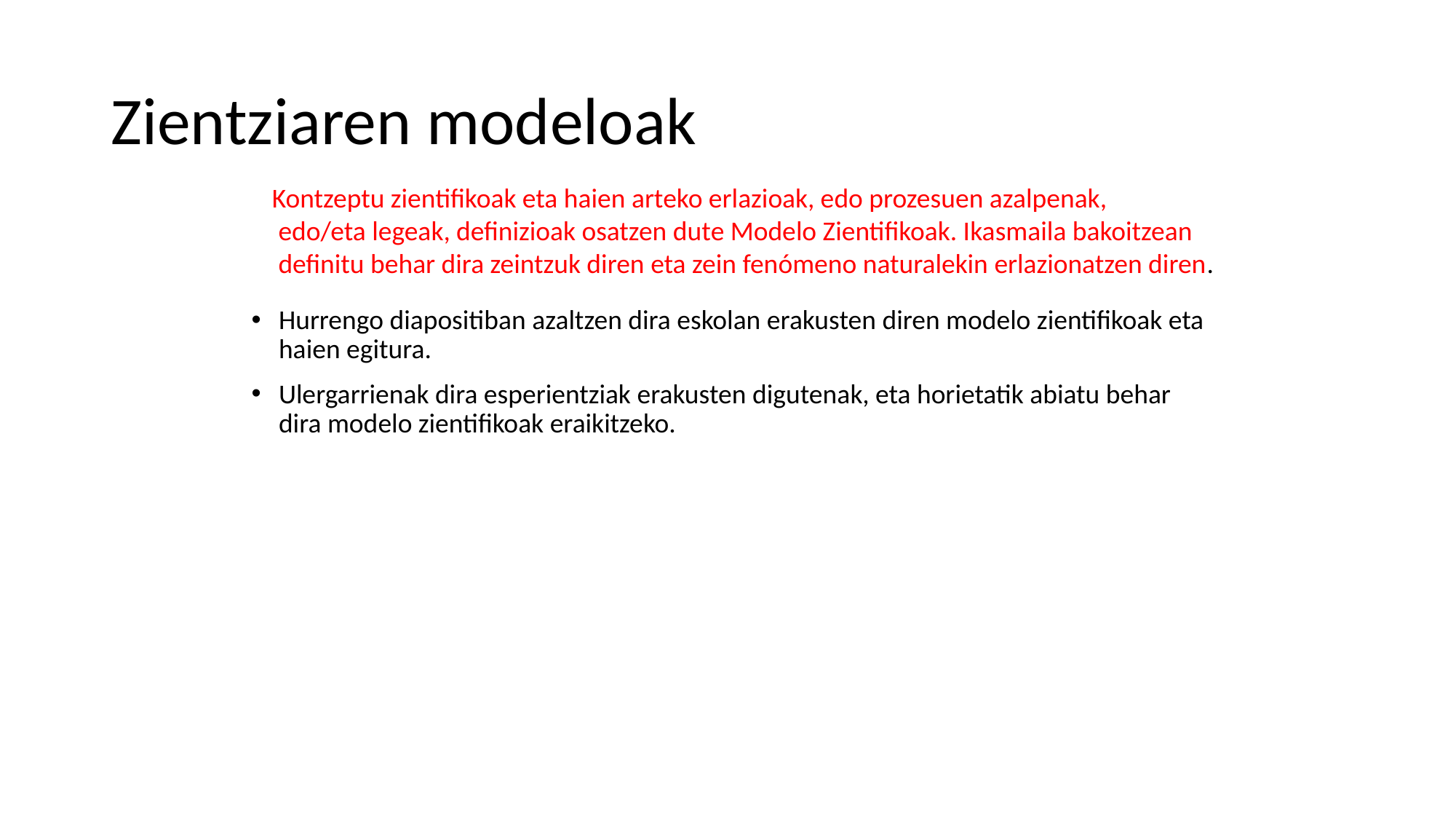

# Zientziaren modeloak
Kontzeptu zientifikoak eta haien arteko erlazioak, edo prozesuen azalpenak,
 edo/eta legeak, definizioak osatzen dute Modelo Zientifikoak. Ikasmaila bakoitzean
 definitu behar dira zeintzuk diren eta zein fenómeno naturalekin erlazionatzen diren.
Hurrengo diapositiban azaltzen dira eskolan erakusten diren modelo zientifikoak eta haien egitura.
Ulergarrienak dira esperientziak erakusten digutenak, eta horietatik abiatu behar dira modelo zientifikoak eraikitzeko.